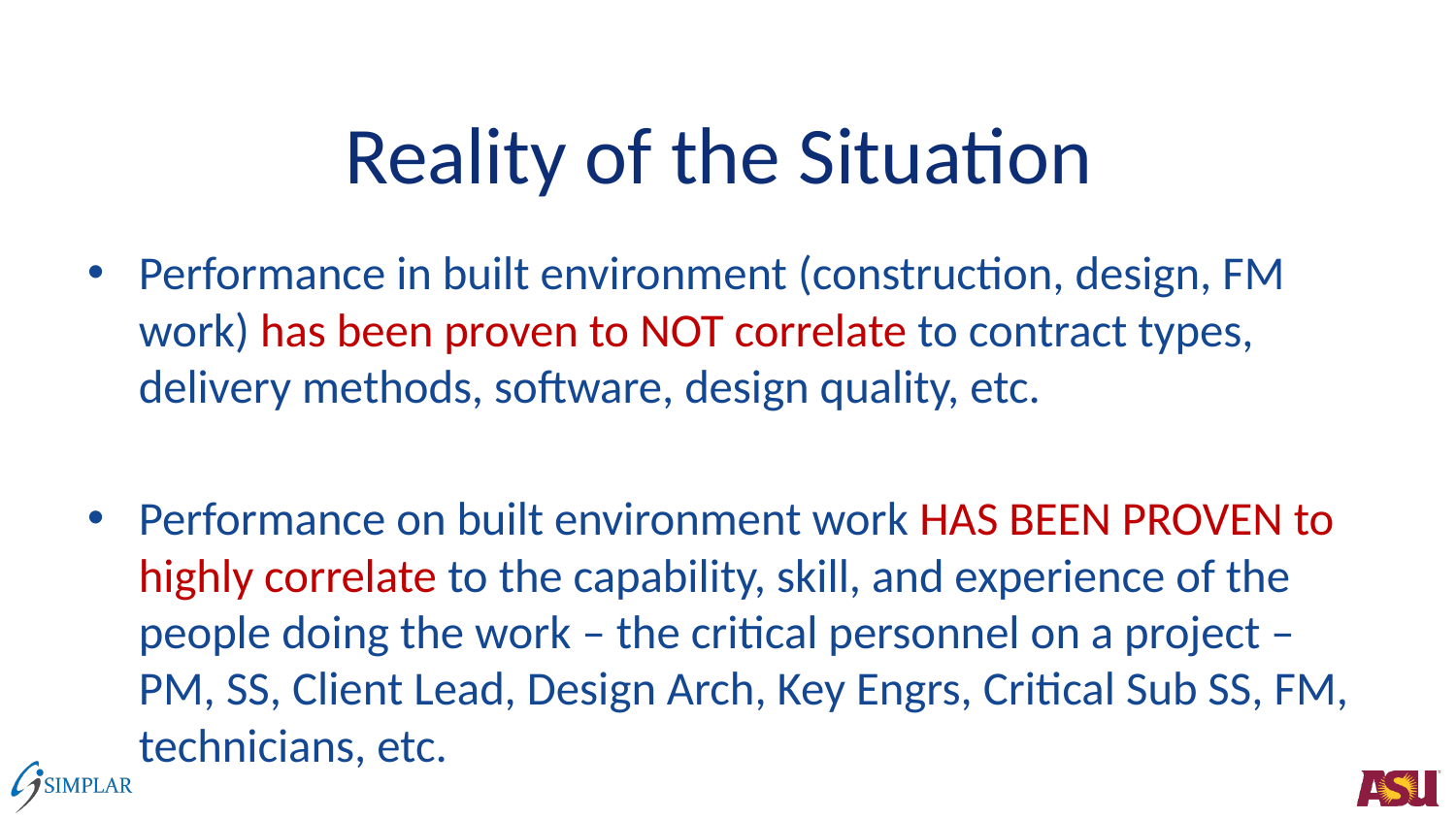

# Reality of the Situation
Performance in built environment (construction, design, FM work) has been proven to NOT correlate to contract types, delivery methods, software, design quality, etc.

Performance on built environment work HAS BEEN PROVEN to highly correlate to the capability, skill, and experience of the people doing the work – the critical personnel on a project – PM, SS, Client Lead, Design Arch, Key Engrs, Critical Sub SS, FM, technicians, etc.